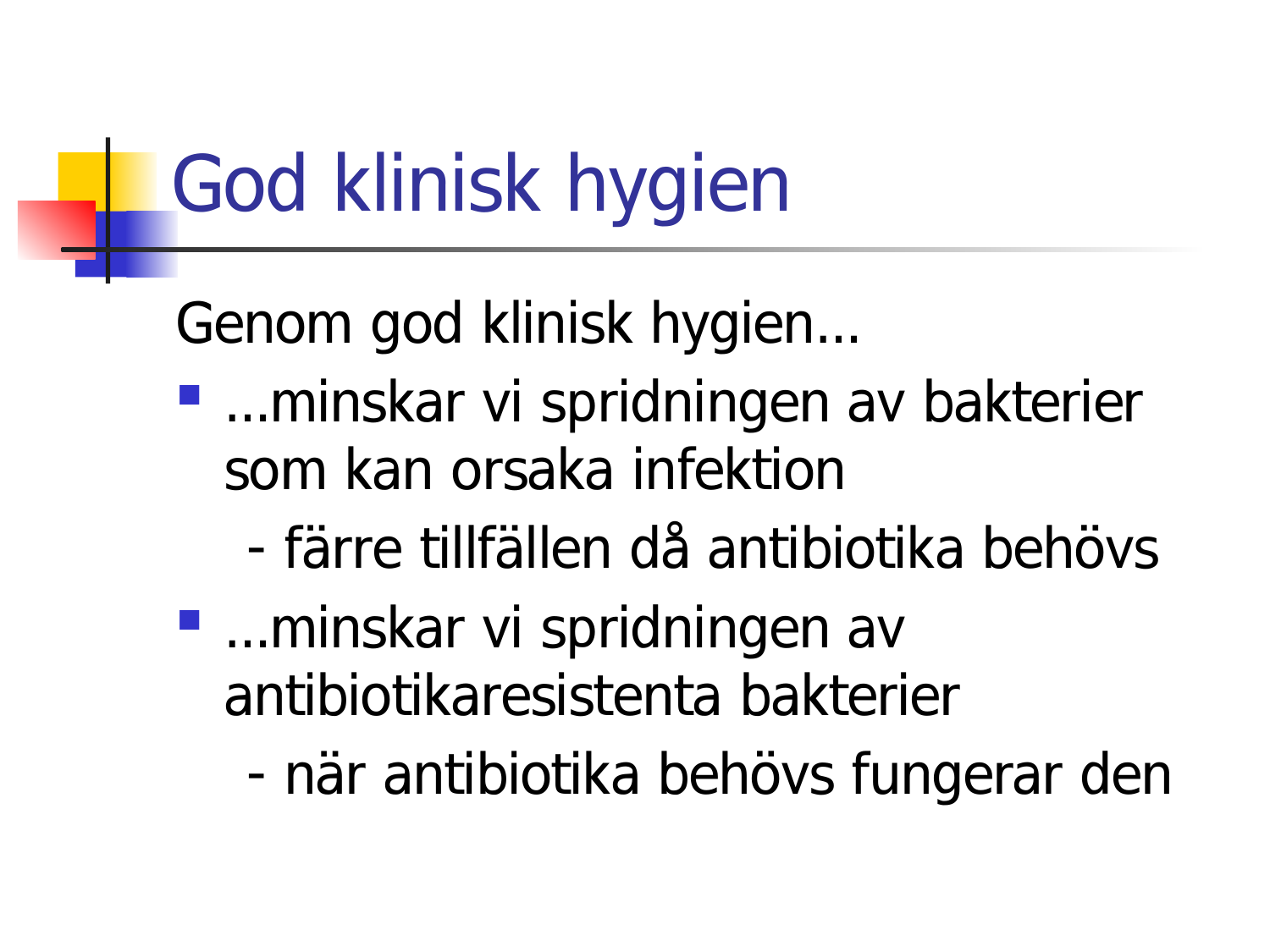

# God klinisk hygien
Genom god klinisk hygien…
…minskar vi spridningen av bakterier som kan orsaka infektion
    - färre tillfällen då antibiotika behövs
…minskar vi spridningen av antibiotikaresistenta bakterier
    - när antibiotika behövs fungerar den